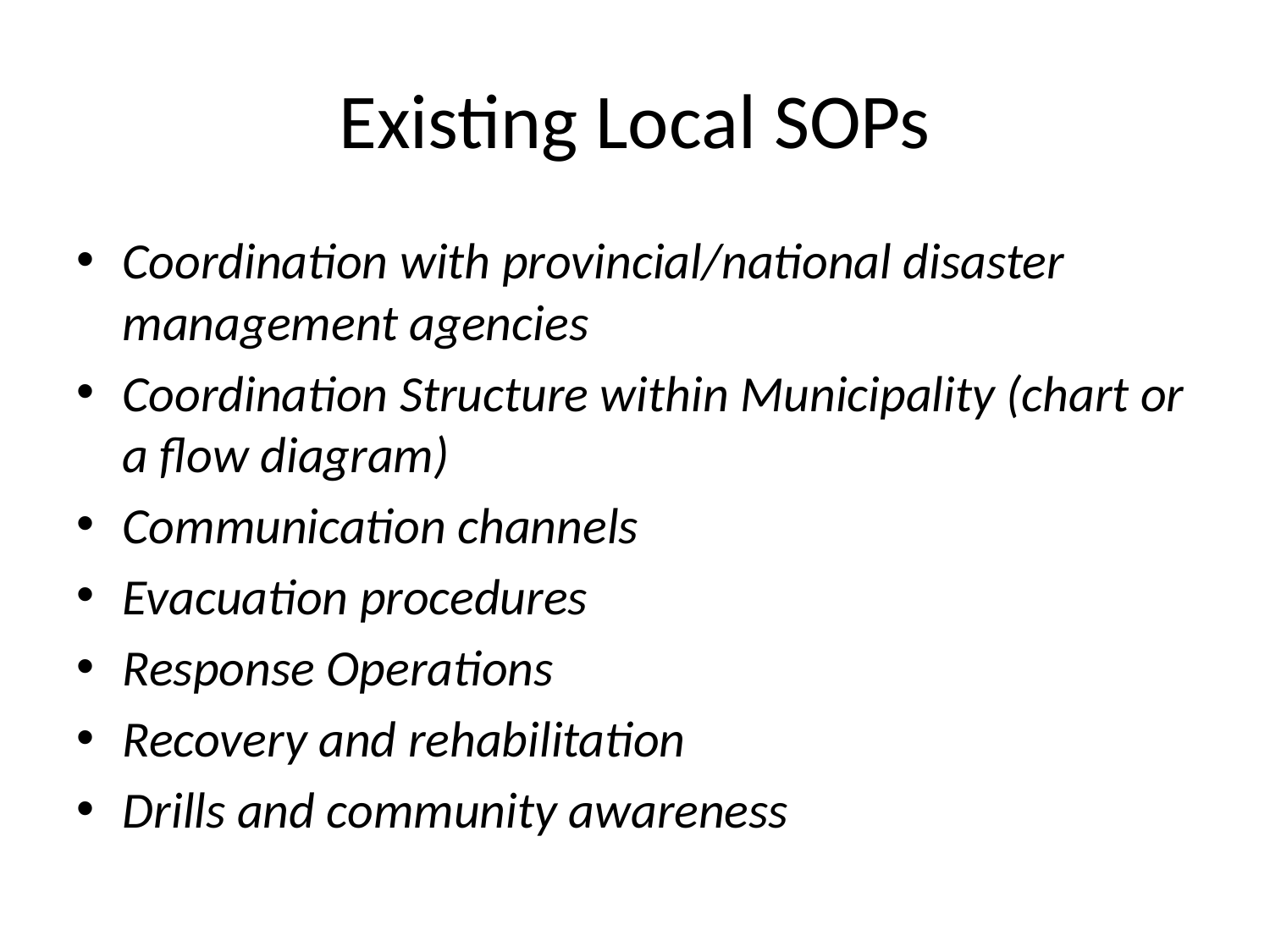

# Existing Local SOPs
Coordination with provincial/national disaster management agencies
Coordination Structure within Municipality (chart or a flow diagram)
Communication channels
Evacuation procedures
Response Operations
Recovery and rehabilitation
Drills and community awareness